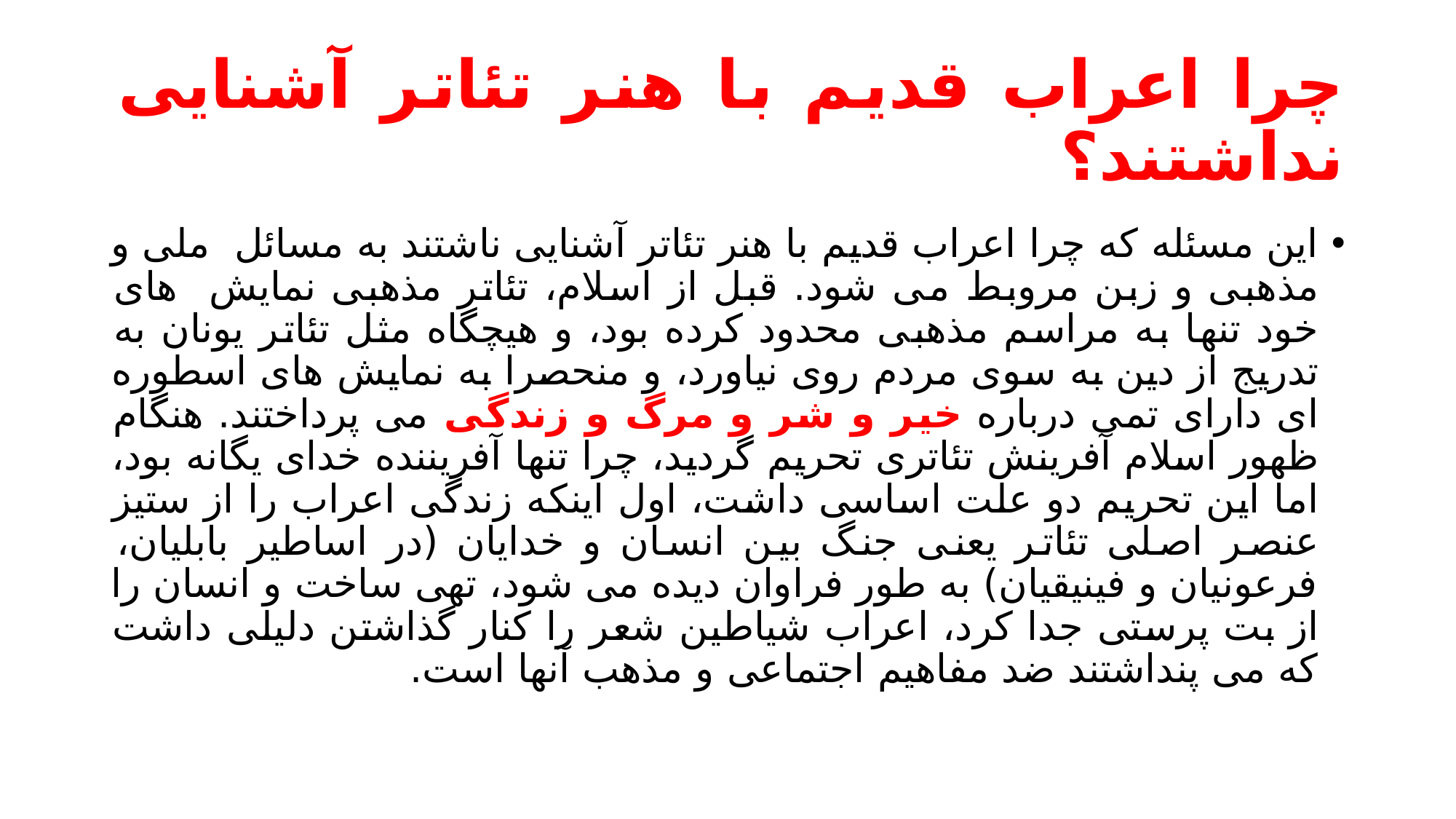

# چرا اعراب قدیم با هنر تئاتر آشنایی نداشتند؟
این مسئله که چرا اعراب قدیم با هنر تئاتر آشنایی ناشتند به مسائل  ملی و مذهبی و زبن مروبط می شود. قبل از اسلام، تئاتر مذهبی نمایش  های خود تنها به مراسم مذهبی محدود کرده بود، و هیچگاه مثل تئاتر یونان به تدریج از دین به سوی مردم روی نیاورد، و منحصرا به نمایش های اسطوره ای دارای تمی درباره خیر و شر و مرگ و زندگی می پرداختند. هنگام ظهور اسلام آفرینش تئاتری تحریم گردید، چرا تنها آفریننده خدای یگانه بود، اما این تحریم دو علت اساسی داشت، اول اینکه زندگی اعراب را از ستیز عنصر اصلی تئاتر یعنی جنگ بین انسان و خدایان (در اساطیر بابلیان، فرعونیان و فینیقیان) به طور فراوان دیده می شود، تهی ساخت و انسان را از بت پرستی جدا کرد، اعراب شیاطین شعر را کنار گذاشتن دلیلی داشت که می پنداشتند ضد مفاهیم اجتماعی و مذهب آنها است.